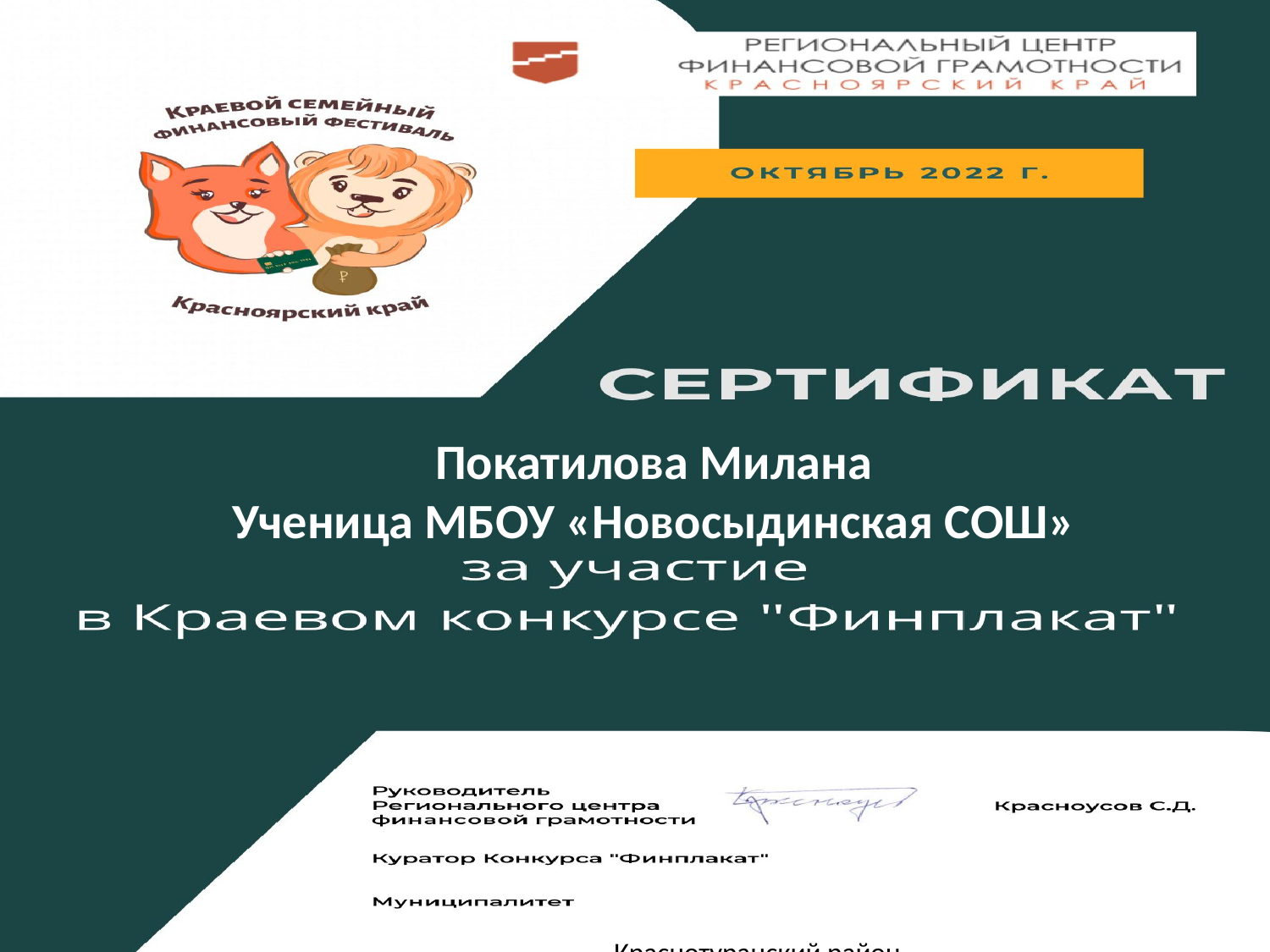

Покатилова Милана
Ученица МБОУ «Новосыдинская СОШ»

Краснотуранский район